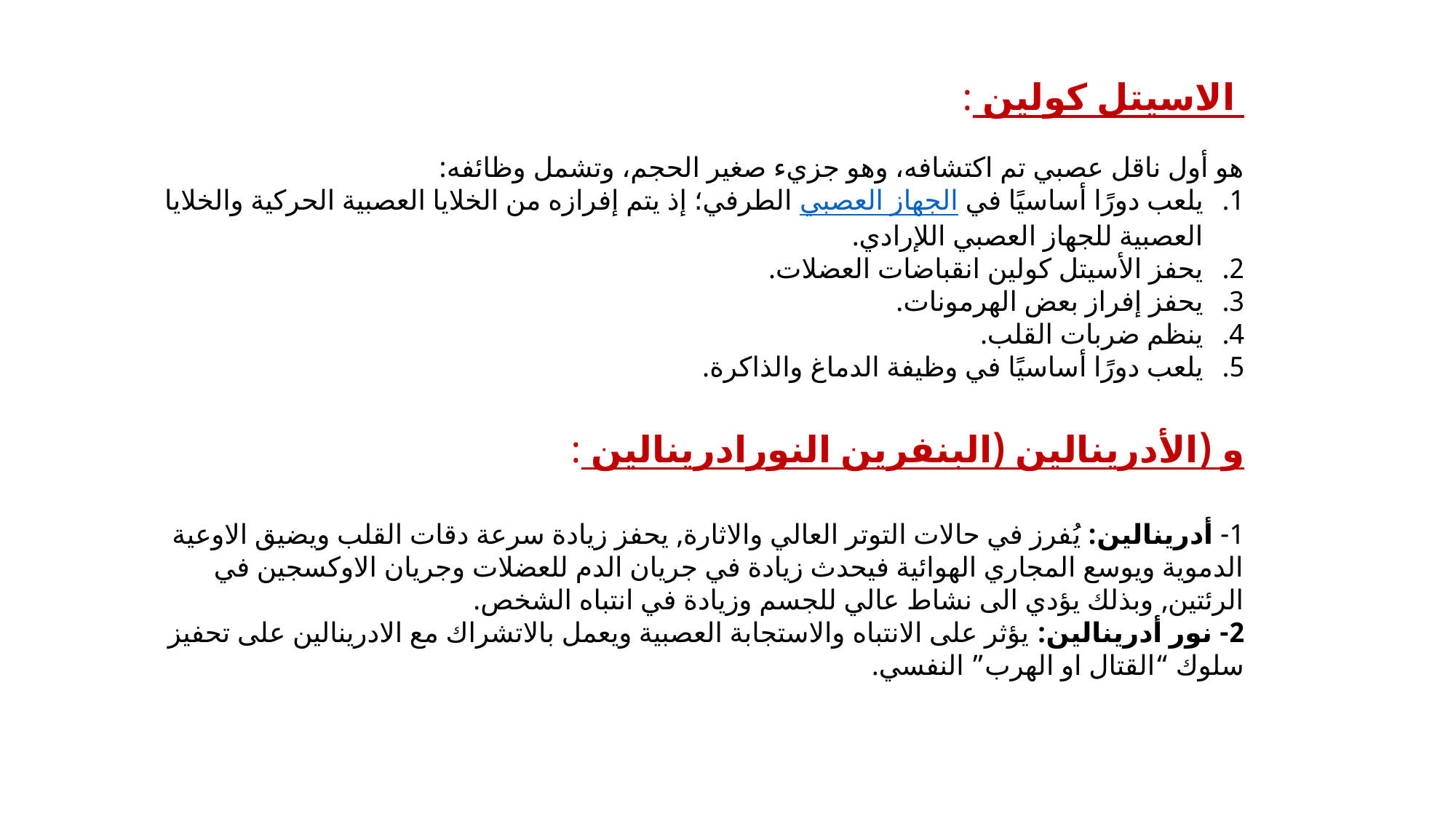

الاسيتل كولين :

هو أول ناقل عصبي تم اكتشافه، وهو جزيء صغير الحجم، وتشمل وظائفه:
يلعب دورًا أساسيًا في الجهاز العصبي الطرفي؛ إذ يتم إفرازه من الخلايا العصبية الحركية والخلايا العصبية للجهاز العصبي اللإرادي.
يحفز الأسيتل كولين انقباضات العضلات.
يحفز إفراز بعض الهرمونات.
ينظم ضربات القلب.
يلعب دورًا أساسيًا في وظيفة الدماغ والذاكرة.

الأدرينالين (البنفرين) و النورادرينالين :

1- أدرينالين: يُفرز في حالات التوتر العالي والاثارة, يحفز زيادة سرعة دقات القلب ويضيق الاوعية الدموية ويوسع المجاري الهوائية فيحدث زيادة في جريان الدم للعضلات وجريان الاوكسجين في الرئتين, وبذلك يؤدي الى نشاط عالي للجسم وزيادة في انتباه الشخص.
2- نور أدرينالين: يؤثر على الانتباه والاستجابة العصبية ويعمل بالاتشراك مع الادرينالين على تحفيز سلوك “القتال او الهرب” النفسي.